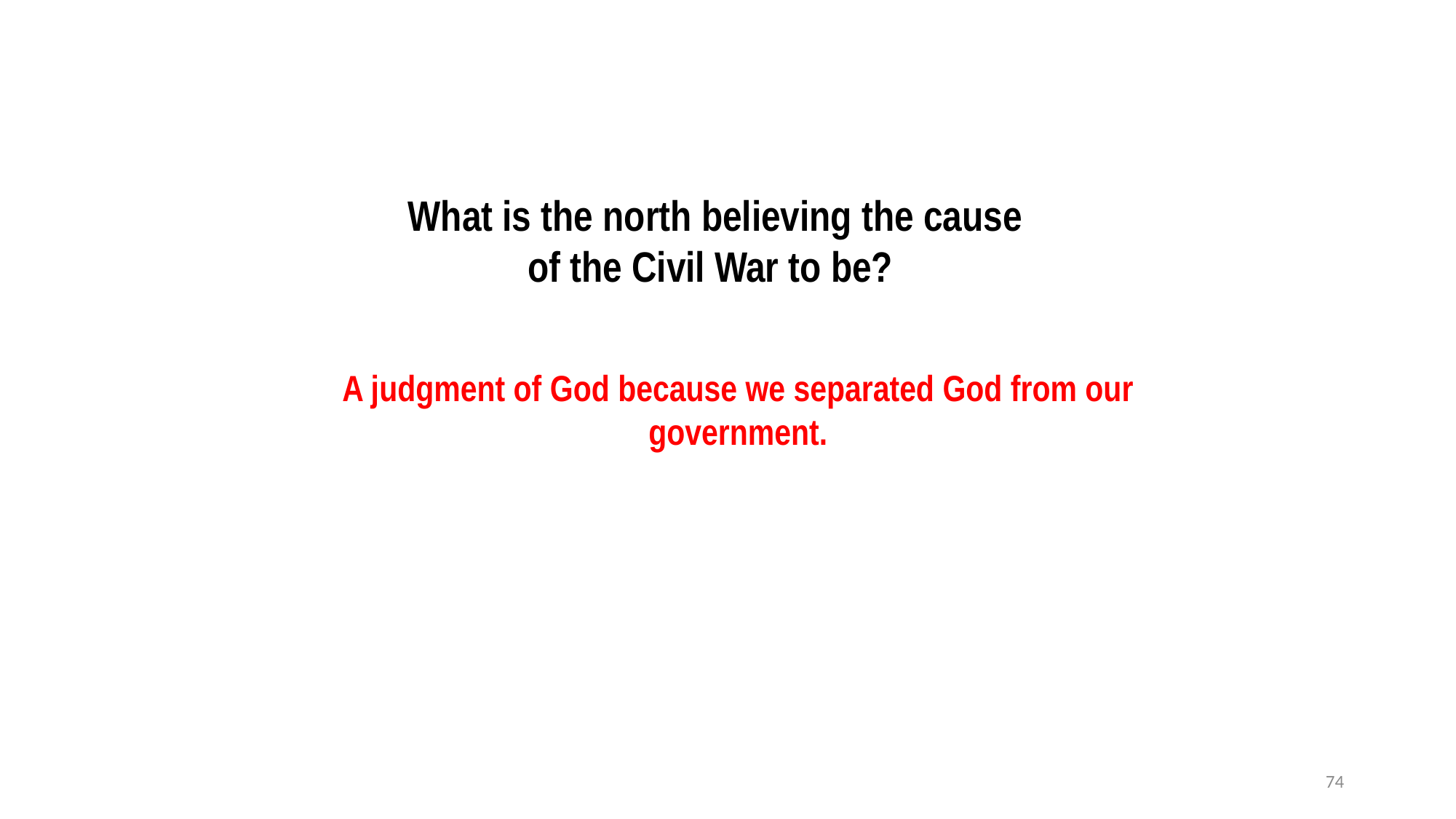

What is the north believing the cause of the Civil War to be?
A judgment of God because we separated God from our government.
74